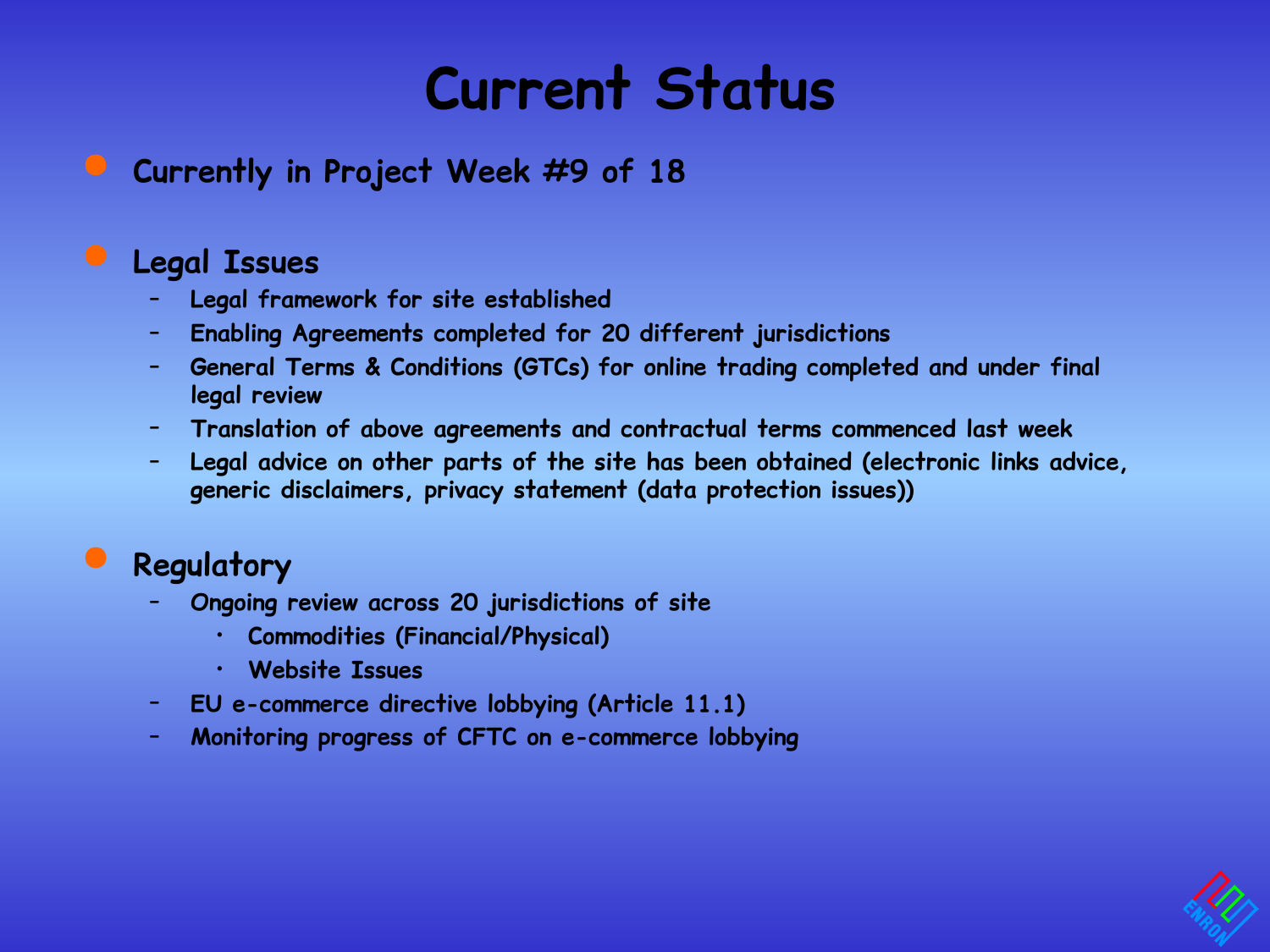

# Current Status
Currently in Project Week #9 of 18

Legal Issues
Legal framework for site established
Enabling Agreements completed for 20 different jurisdictions
General Terms & Conditions (GTCs) for online trading completed and under final legal review
Translation of above agreements and contractual terms commenced last week
Legal advice on other parts of the site has been obtained (electronic links advice, generic disclaimers, privacy statement (data protection issues))

Regulatory
Ongoing review across 20 jurisdictions of site
Commodities (Financial/Physical)
Website Issues
EU e-commerce directive lobbying (Article 11.1)
Monitoring progress of CFTC on e-commerce lobbying